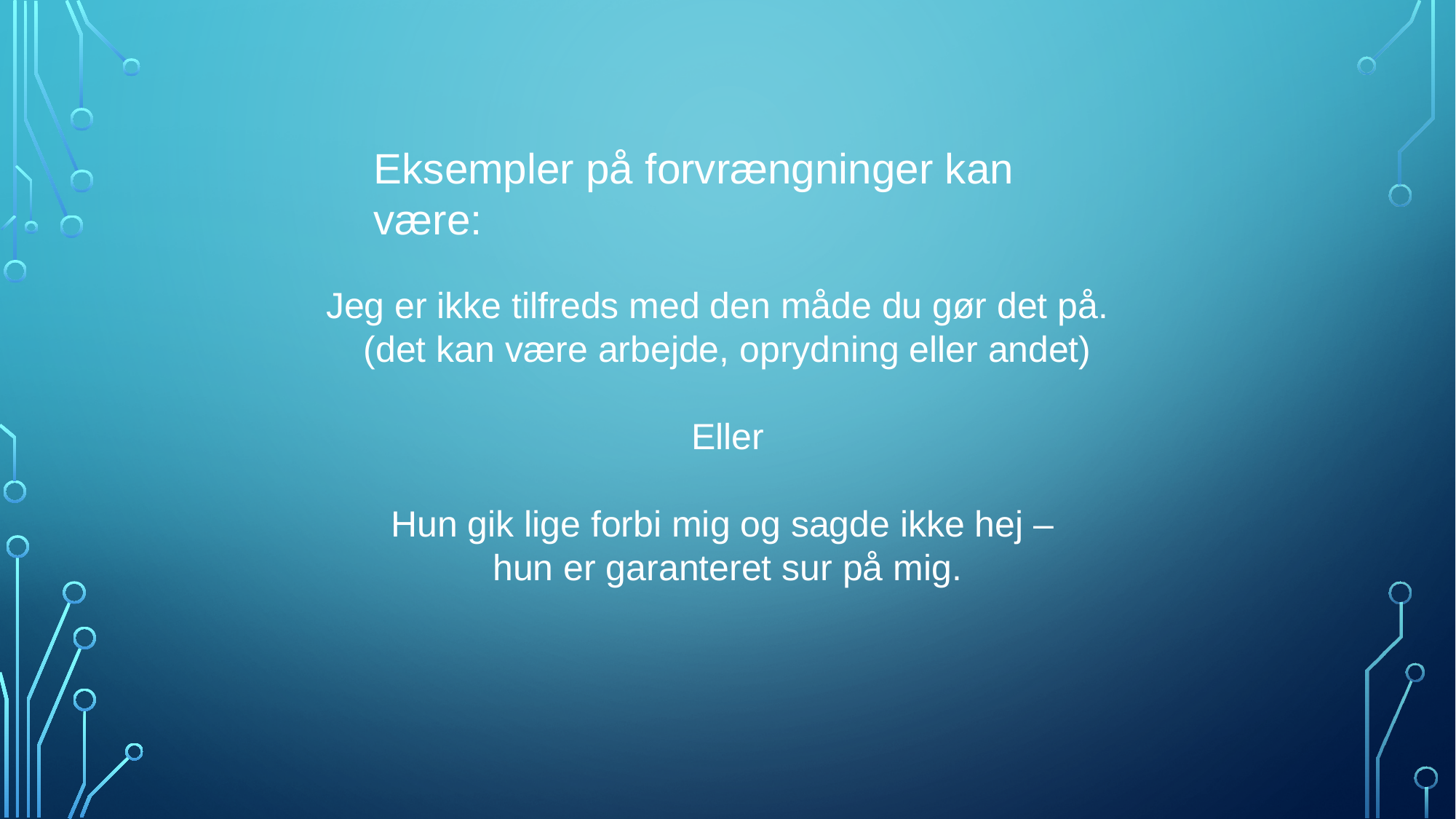

Eksempler på forvrængninger kan være:
Jeg er ikke tilfreds med den måde du gør det på.
(det kan være arbejde, oprydning eller andet)
Eller

Hun gik lige forbi mig og sagde ikke hej –
hun er garanteret sur på mig.